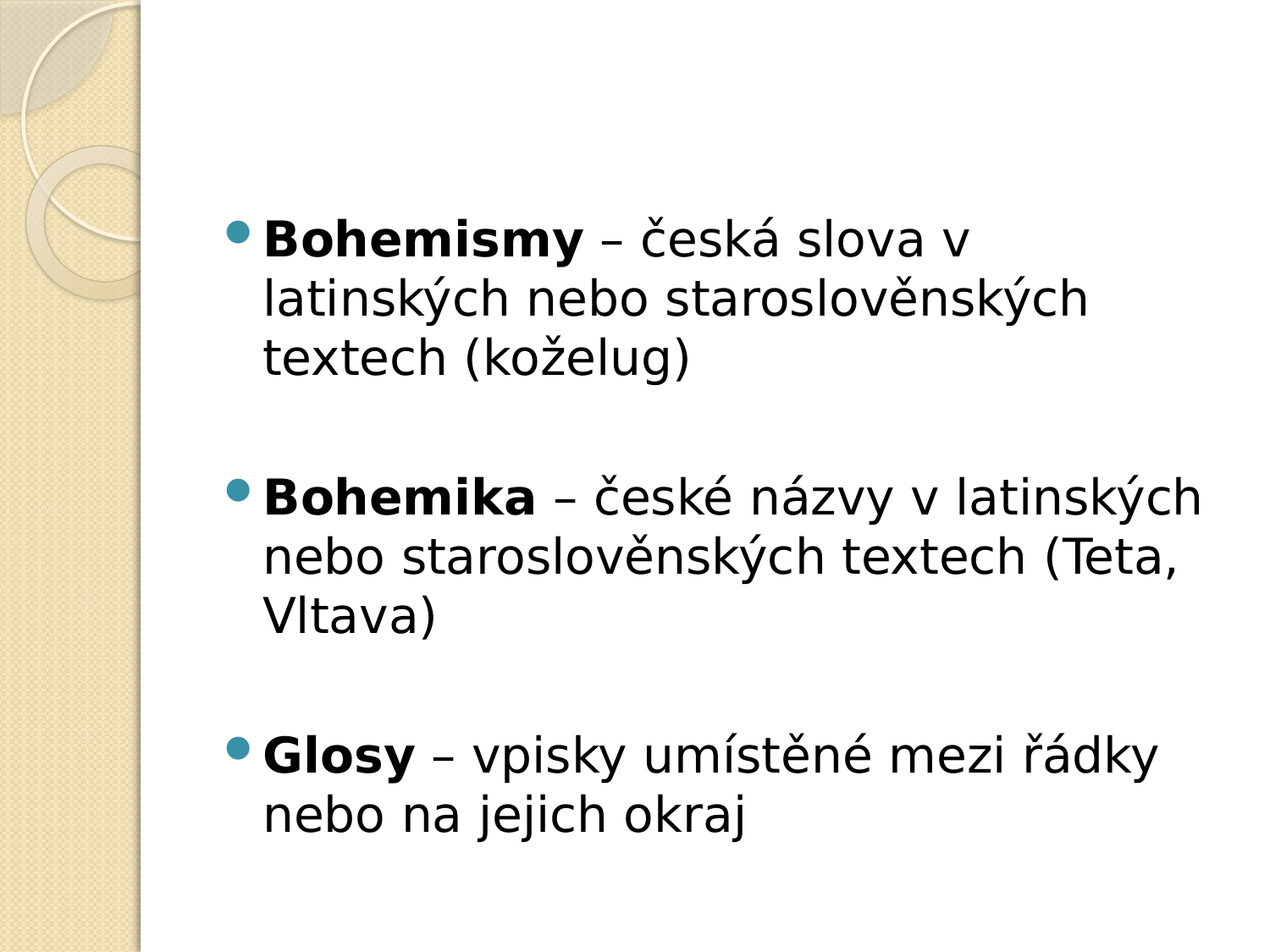

#
Bohemismy – česká slova v latinských nebo staroslověnských textech (koželug)

Bohemika – české názvy v latinských nebo staroslověnských textech (Teta, Vltava)

Glosy – vpisky umístěné mezi řádky nebo na jejich okraj